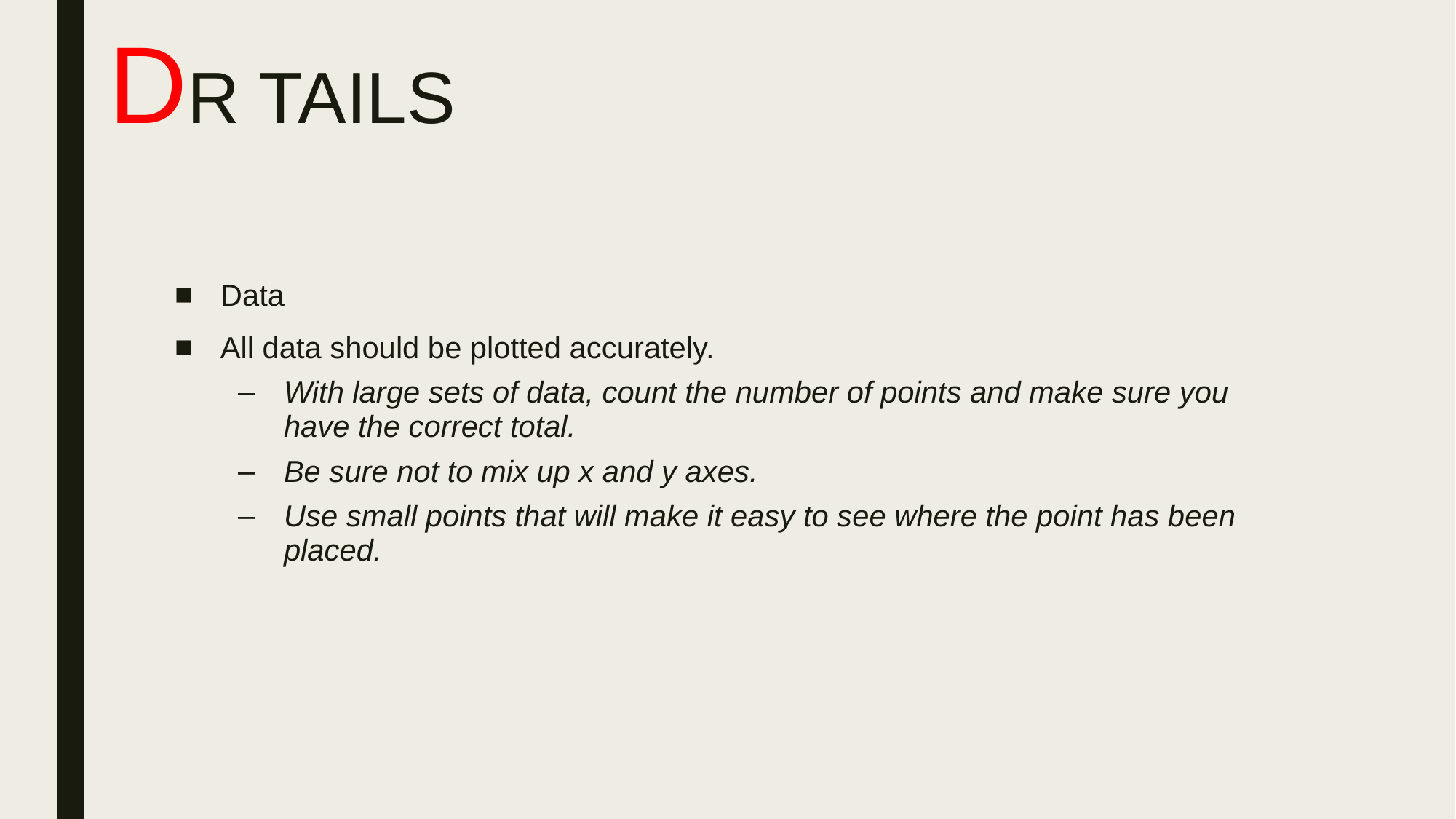

# DR TAILS
Data
All data should be plotted accurately.
With large sets of data, count the number of points and make sure you have the correct total.
Be sure not to mix up x and y axes.
Use small points that will make it easy to see where the point has been placed.